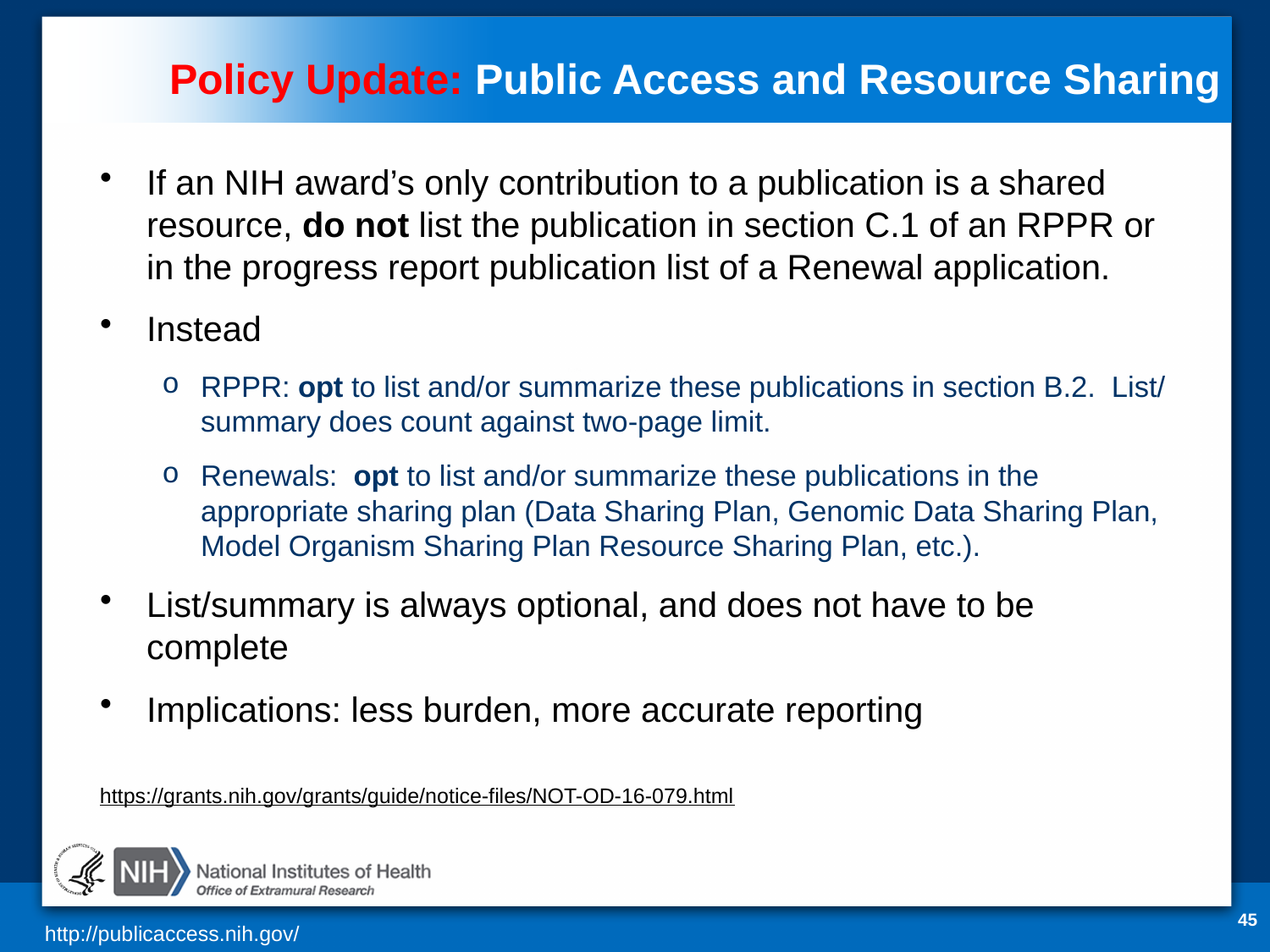

Policy Update: Public Access and Resource Sharing
If an NIH award’s only contribution to a publication is a shared resource, do not list the publication in section C.1 of an RPPR or in the progress report publication list of a Renewal application.
Instead
RPPR: opt to list and/or summarize these publications in section B.2.  List/ summary does count against two-page limit.
Renewals:  opt to list and/or summarize these publications in the appropriate sharing plan (Data Sharing Plan, Genomic Data Sharing Plan, Model Organism Sharing Plan Resource Sharing Plan, etc.).
List/summary is always optional, and does not have to be complete
Implications: less burden, more accurate reporting
https://grants.nih.gov/grants/guide/notice-files/NOT-OD-16-079.html
45